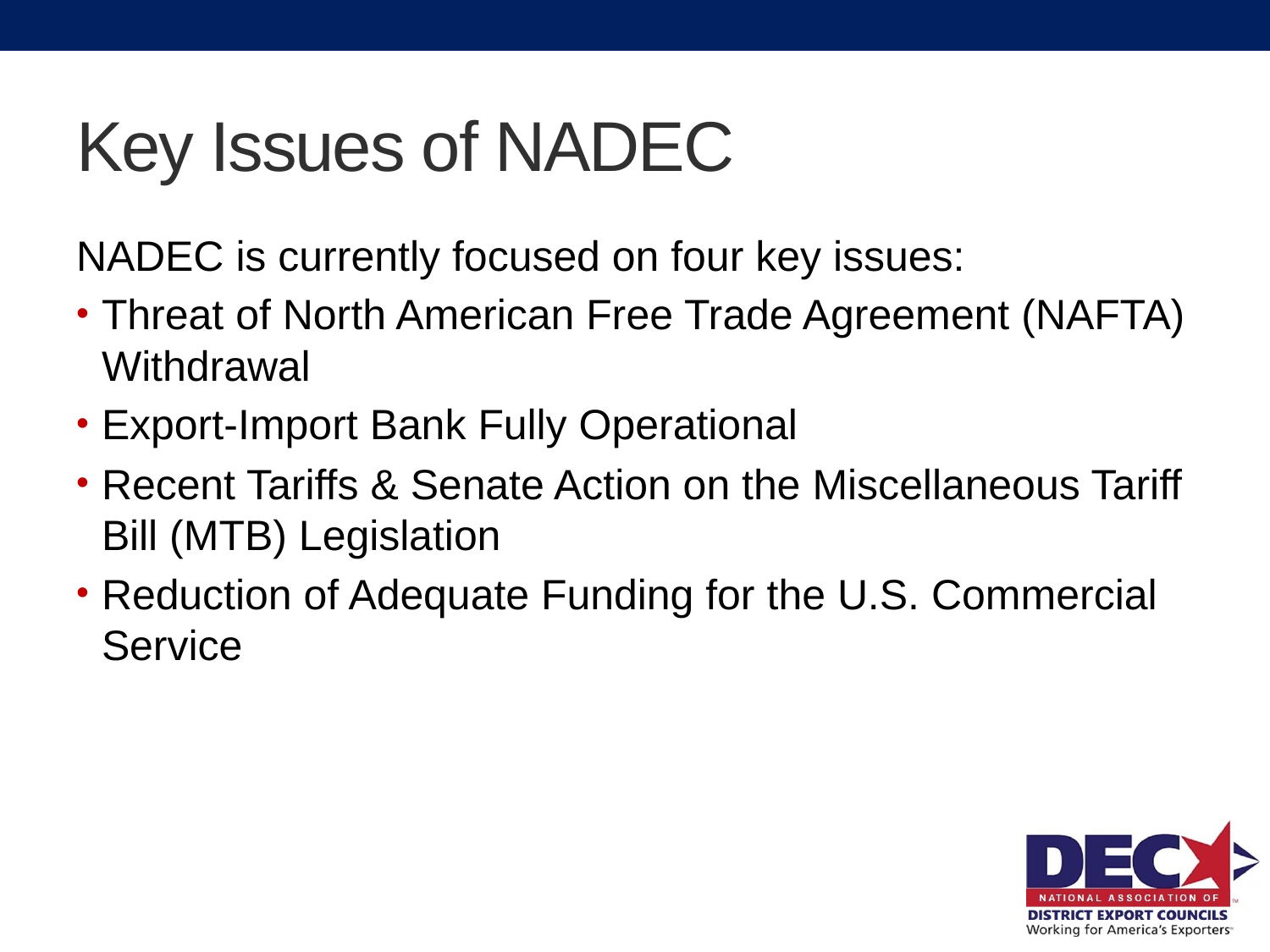

# Key Issues of NADEC
NADEC is currently focused on four key issues:
Threat of North American Free Trade Agreement (NAFTA) Withdrawal
Export-Import Bank Fully Operational
Recent Tariffs & Senate Action on the Miscellaneous Tariff Bill (MTB) Legislation
Reduction of Adequate Funding for the U.S. Commercial Service